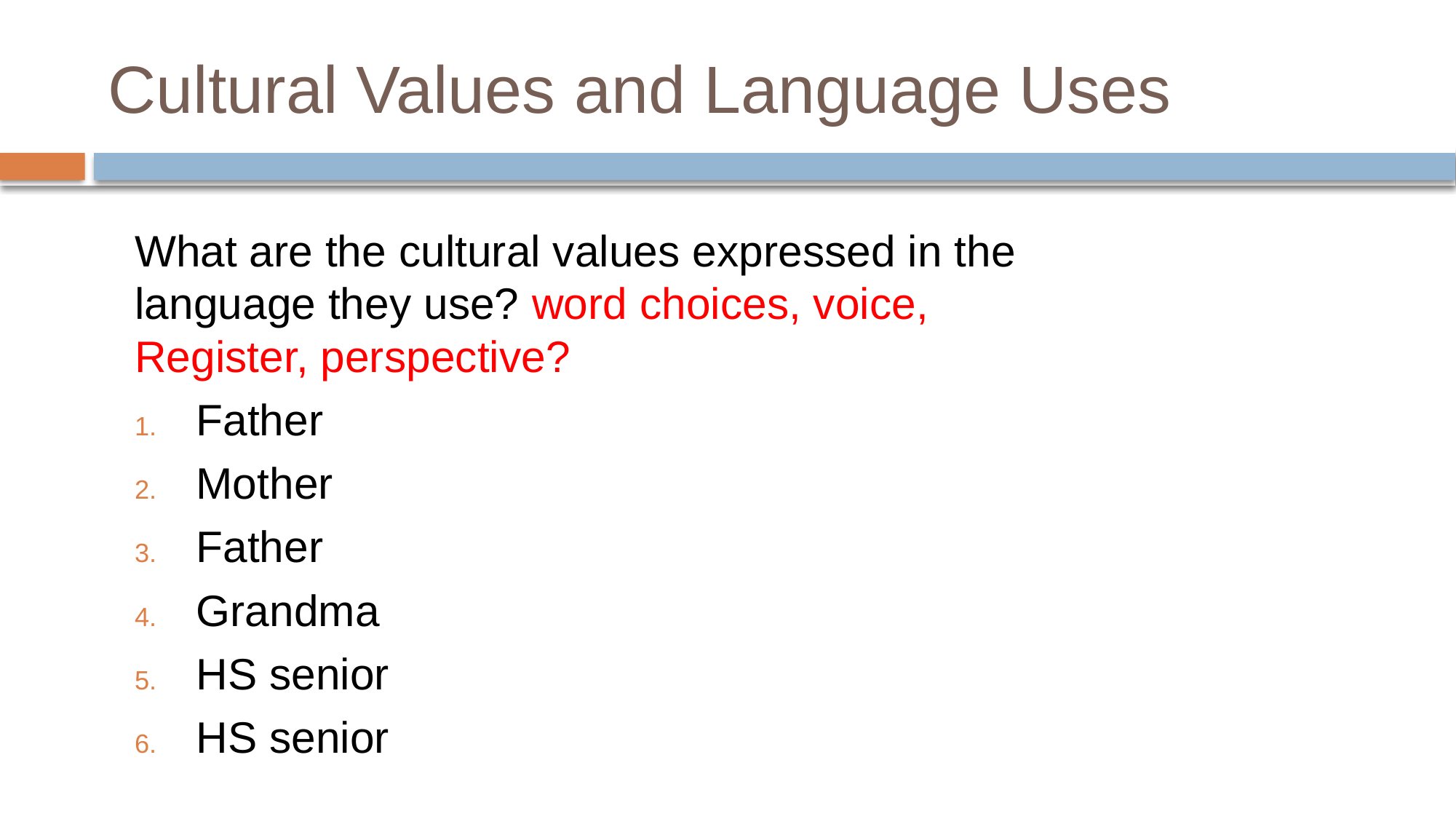

# Cultural Values and Language Uses
What are the cultural values expressed in the language they use? word choices, voice, Register, perspective?
Father
Mother
Father
Grandma
HS senior
HS senior